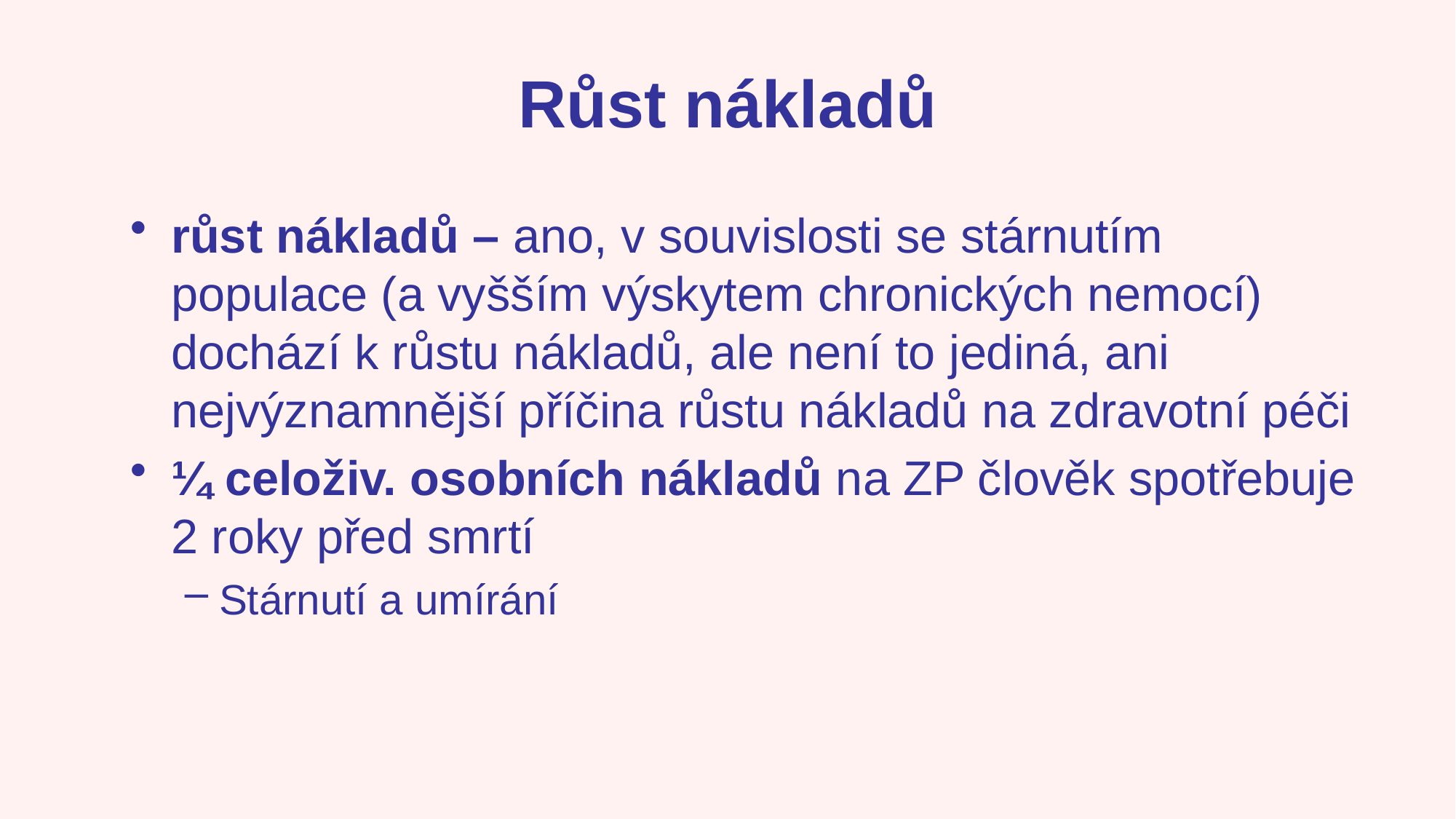

# Růst nákladů
růst nákladů – ano, v souvislosti se stárnutím populace (a vyšším výskytem chronických nemocí) dochází k růstu nákladů, ale není to jediná, ani nejvýznamnější příčina růstu nákladů na zdravotní péči
¼ celoživ. osobních nákladů na ZP člověk spotřebuje 2 roky před smrtí
Stárnutí a umírání